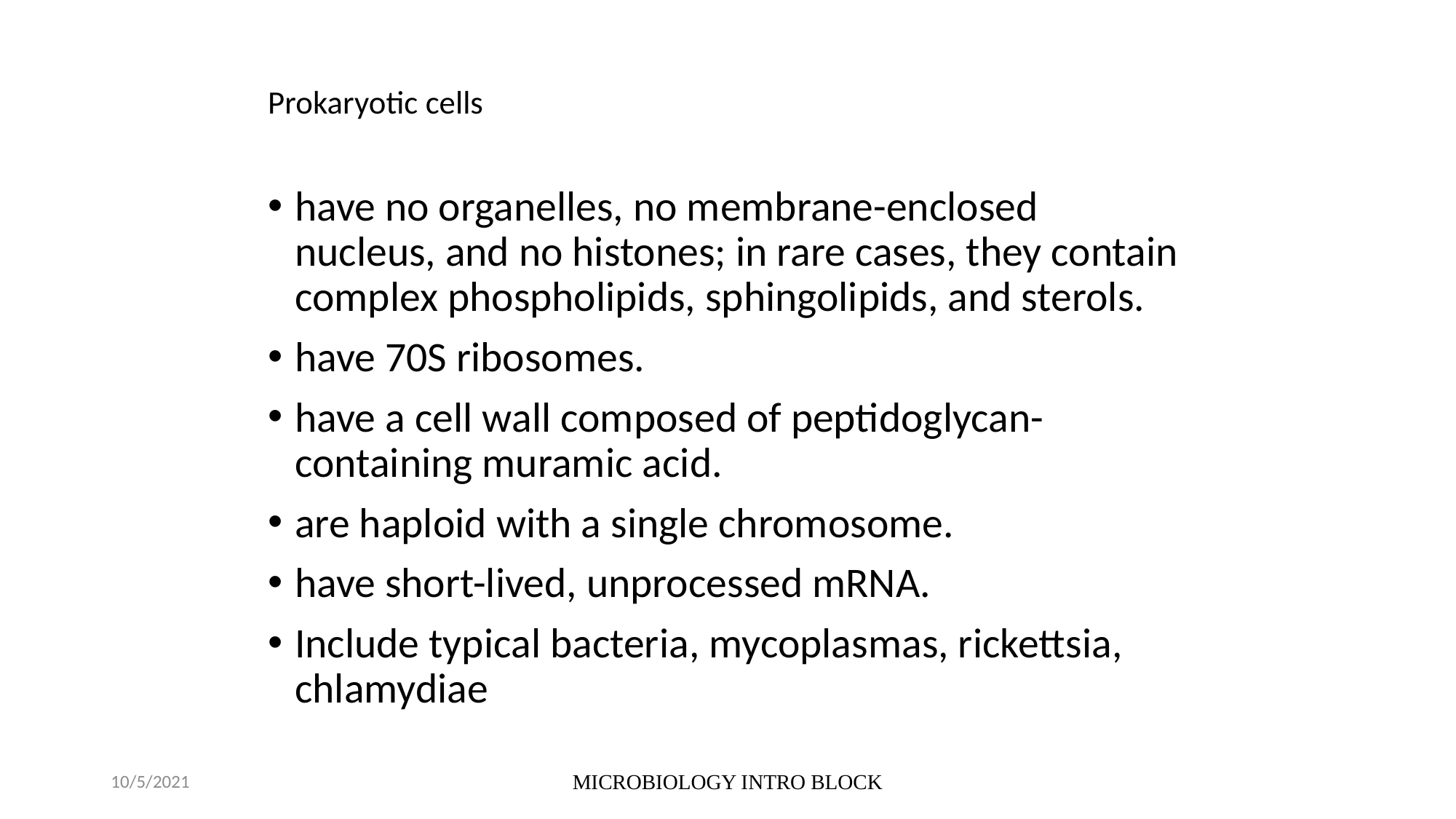

# Prokaryotic cells
have no organelles, no membrane-enclosed nucleus, and no histones; in rare cases, they contain complex phospholipids, sphingolipids, and sterols.
have 70S ribosomes.
have a cell wall composed of peptidoglycan-containing muramic acid.
are haploid with a single chromosome.
have short-lived, unprocessed mRNA.
Include typical bacteria, mycoplasmas, rickettsia, chlamydiae

10/5/2021
MICROBIOLOGY INTRO BLOCK